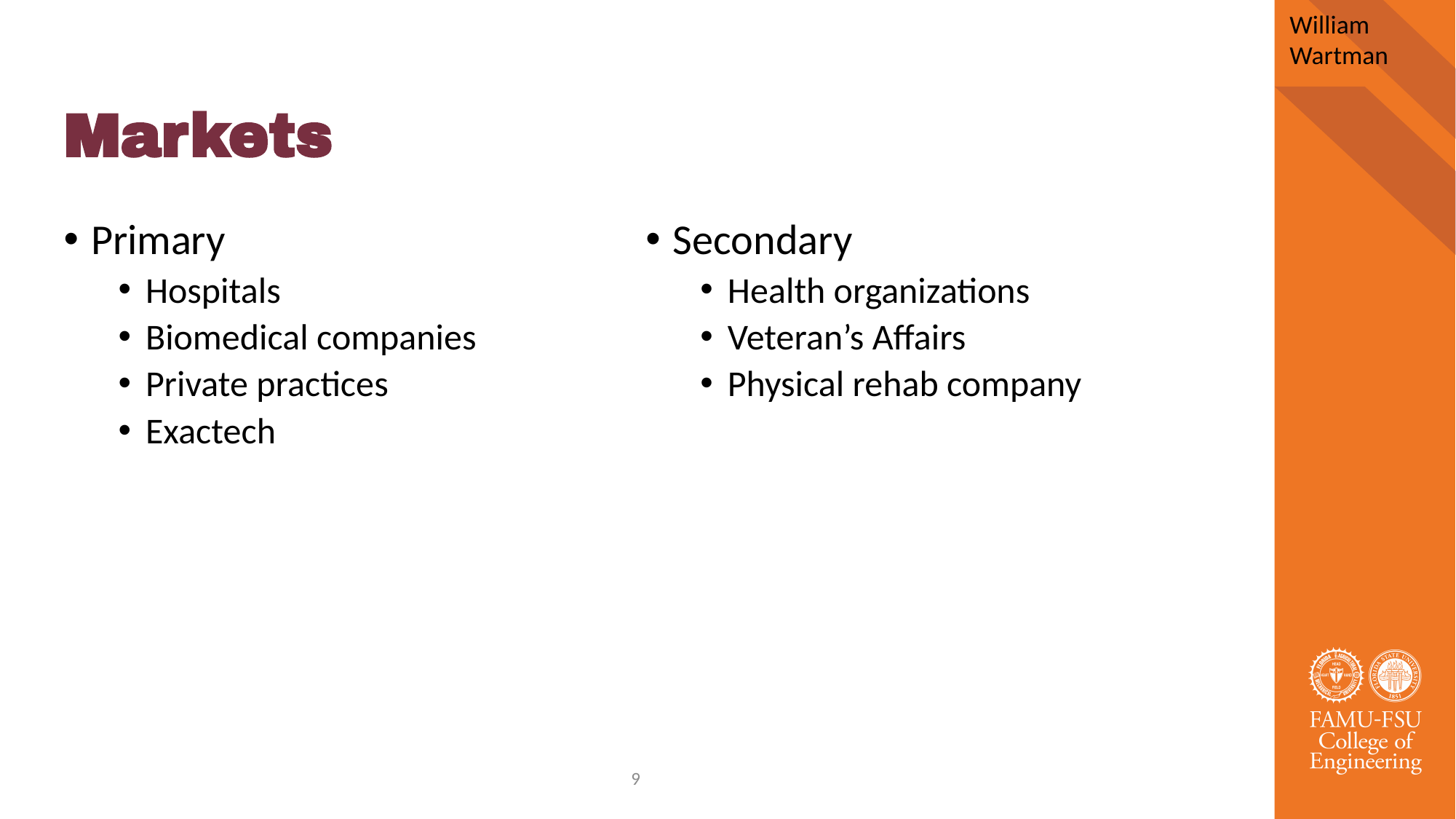

William Wartman

# Markets
Primary
Hospitals
Biomedical companies
Private practices
Exactech

Secondary​
Health organizations​
Veteran’s Affairs​
Physical rehab company
9